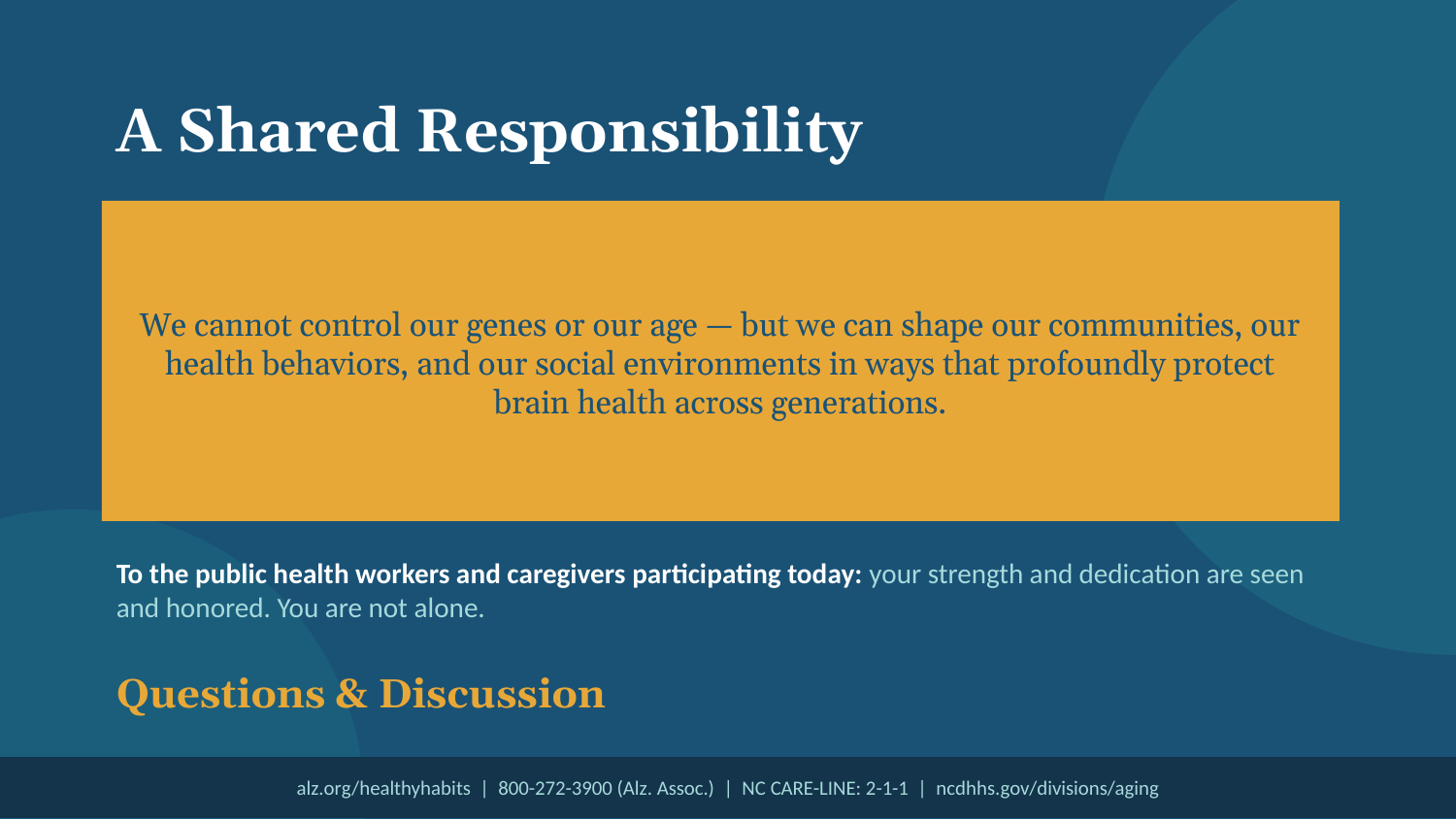

A Shared Responsibility

We cannot control our genes or our age — but we can shape our communities, our health behaviors, and our social environments in ways that profoundly protect brain health across generations.

To the public health workers and caregivers participating today: your strength and dedication are seen and honored. You are not alone.
Questions & Discussion

alz.org/healthyhabits  |  800-272-3900 (Alz. Assoc.)  |  NC CARE-LINE: 2-1-1  |  ncdhhs.gov/divisions/aging